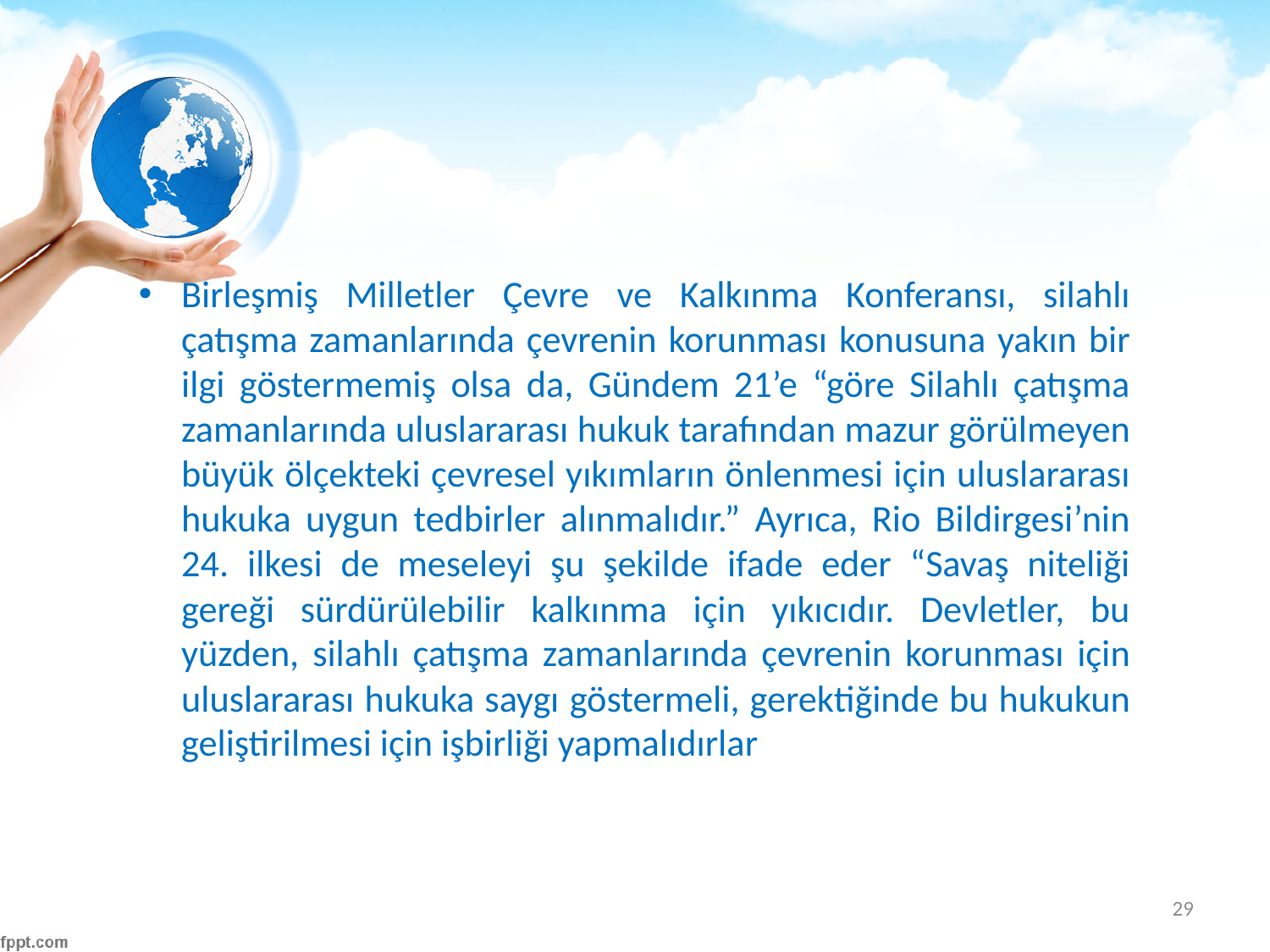

#
Birleşmiş Milletler Çevre ve Kalkınma Konferansı, silahlı çatışma zamanlarında çevrenin korunması konusuna yakın bir ilgi göstermemiş olsa da, Gündem 21’e “göre Silahlı çatışma zamanlarında uluslararası hukuk tarafından mazur görülmeyen büyük ölçekteki çevresel yıkımların önlenmesi için uluslararası hukuka uygun tedbirler alınmalıdır.” Ayrıca, Rio Bildirgesi’nin 24. ilkesi de meseleyi şu şekilde ifade eder “Savaş niteliği gereği sürdürülebilir kalkınma için yıkıcıdır. Devletler, bu yüzden, silahlı çatışma zamanlarında çevrenin korunması için uluslararası hukuka saygı göstermeli, gerektiğinde bu hukukun geliştirilmesi için işbirliği yapmalıdırlar
29